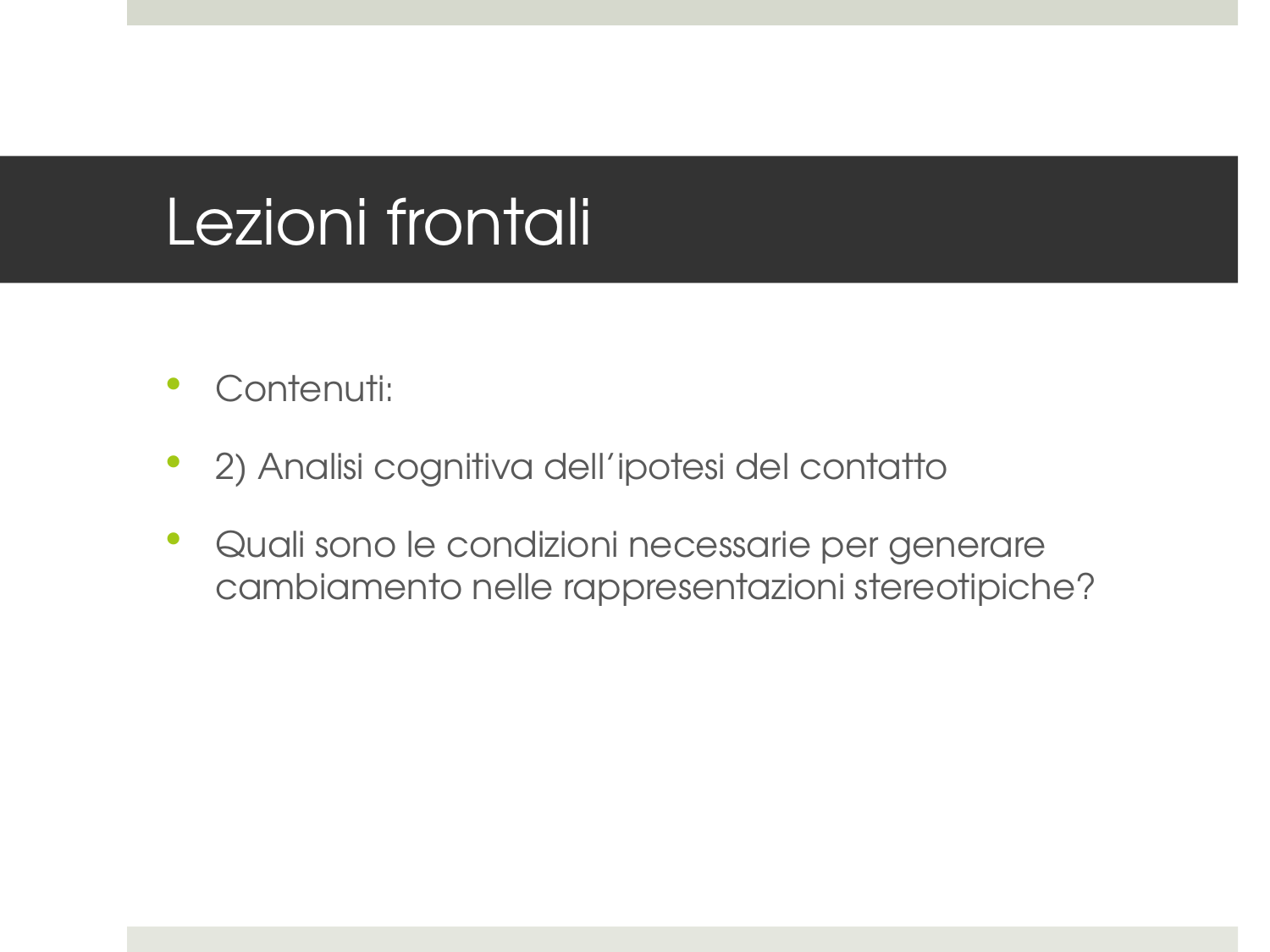

# Lezioni frontali
Contenuti:
2) Analisi cognitiva dell’ipotesi del contatto
Quali sono le condizioni necessarie per generare cambiamento nelle rappresentazioni stereotipiche?